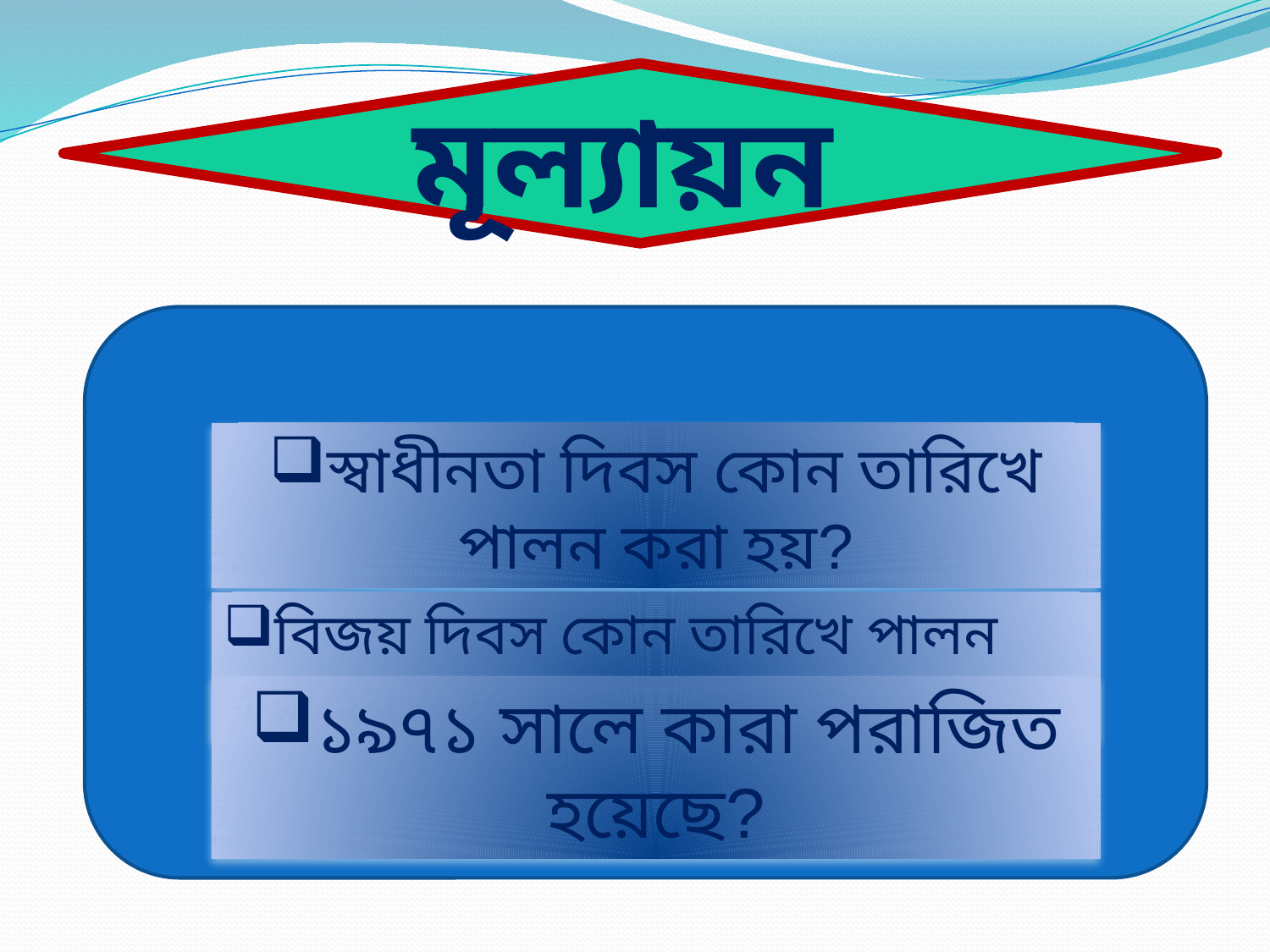

মূল্যায়ন

স্বাধীনতা দিবস কোন তারিখে পালন করা হয়?
বিজয় দিবস কোন তারিখে পালন করা হয়?
১৯৭১ সালে কারা পরাজিত হয়েছে?